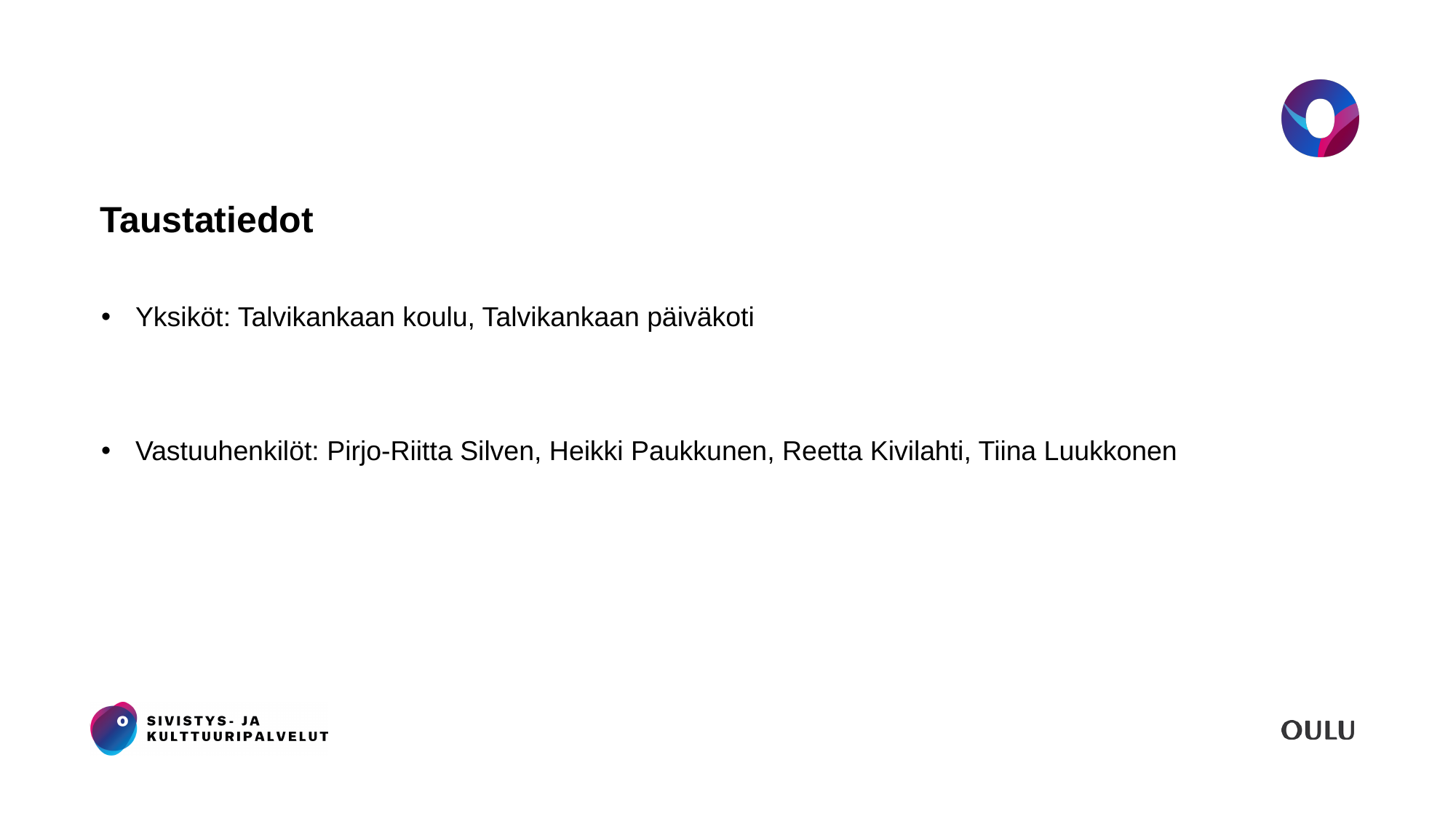

# Taustatiedot
Yksiköt: Talvikankaan koulu, Talvikankaan päiväkoti

Vastuuhenkilöt: Pirjo-Riitta Silven, Heikki Paukkunen, Reetta Kivilahti, Tiina Luukkonen